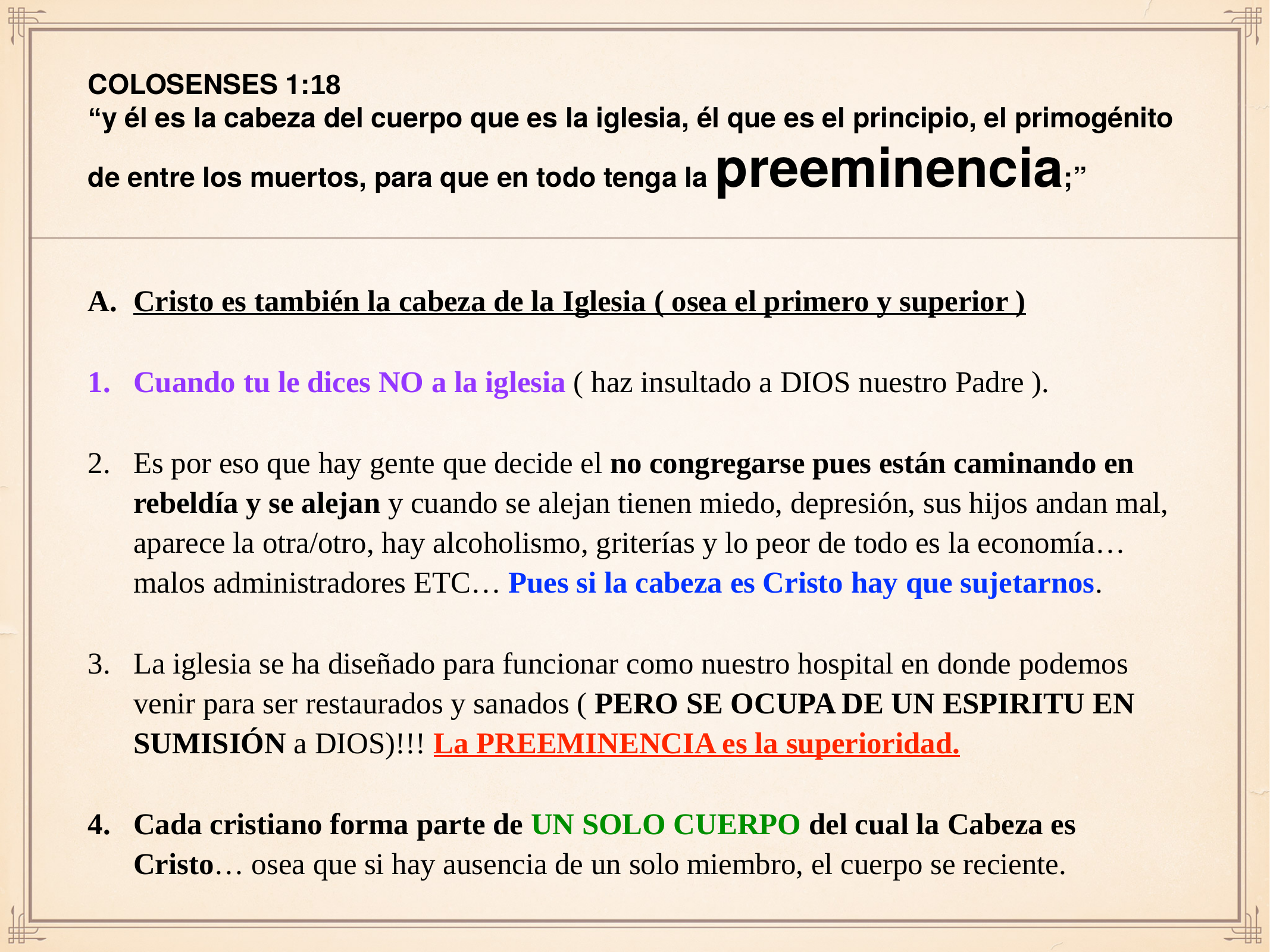

# COLOSENSES 1:18
“y él es la cabeza del cuerpo que es la iglesia, él que es el principio, el primogénito de entre los muertos, para que en todo tenga la preeminencia;”
Cristo es también la cabeza de la Iglesia ( osea el primero y superior )
Cuando tu le dices NO a la iglesia ( haz insultado a DIOS nuestro Padre ).
Es por eso que hay gente que decide el no congregarse pues están caminando en rebeldía y se alejan y cuando se alejan tienen miedo, depresión, sus hijos andan mal, aparece la otra/otro, hay alcoholismo, griterías y lo peor de todo es la economía…malos administradores ETC… Pues si la cabeza es Cristo hay que sujetarnos.
La iglesia se ha diseñado para funcionar como nuestro hospital en donde podemos venir para ser restaurados y sanados ( PERO SE OCUPA DE UN ESPIRITU EN SUMISIÓN a DIOS)!!! La PREEMINENCIA es la superioridad.
Cada cristiano forma parte de UN SOLO CUERPO del cual la Cabeza es Cristo… osea que si hay ausencia de un solo miembro, el cuerpo se reciente.